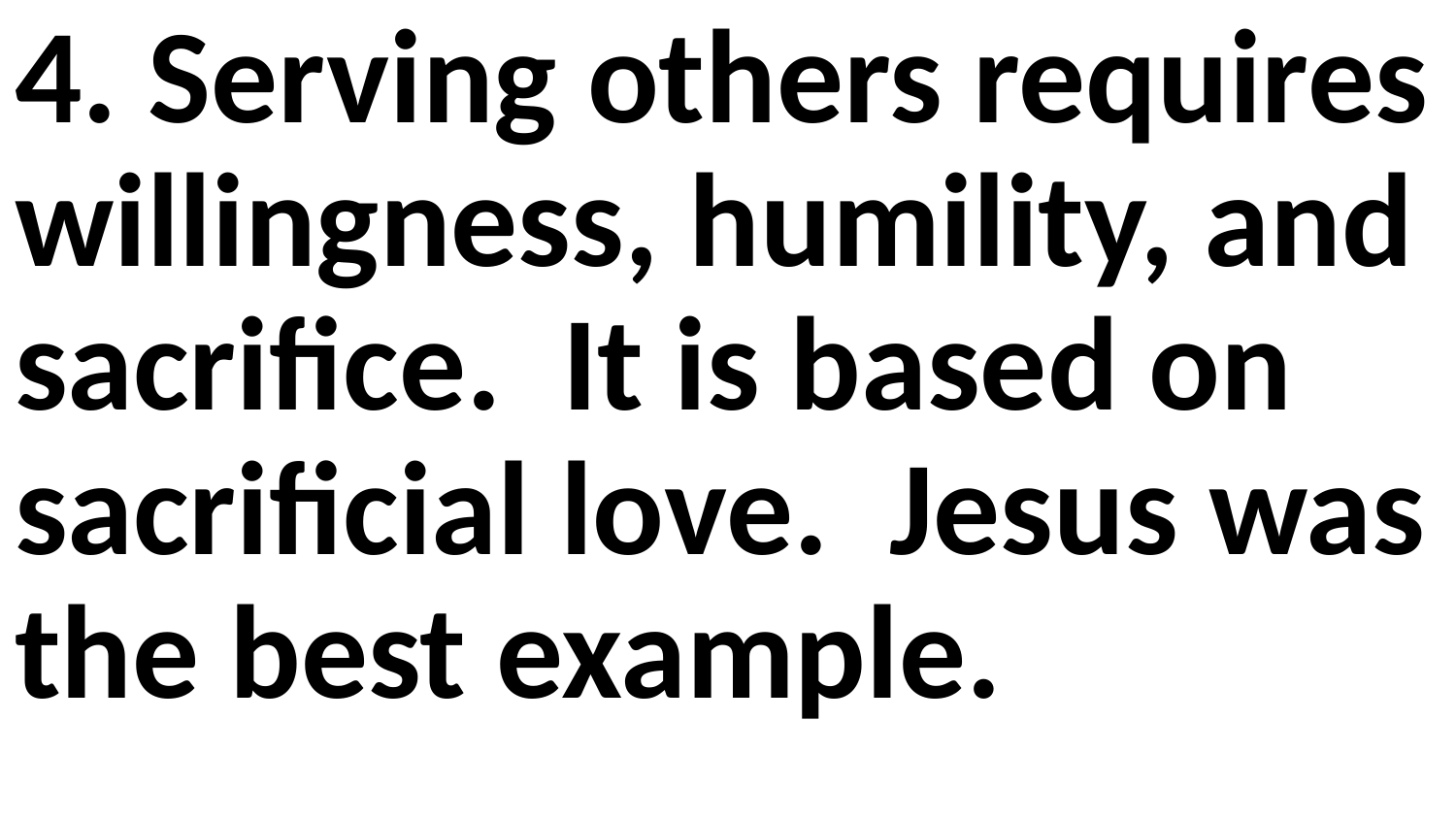

4. Serving others requires willingness, humility, and sacrifice.  It is based on sacrificial love.  Jesus was the best example.